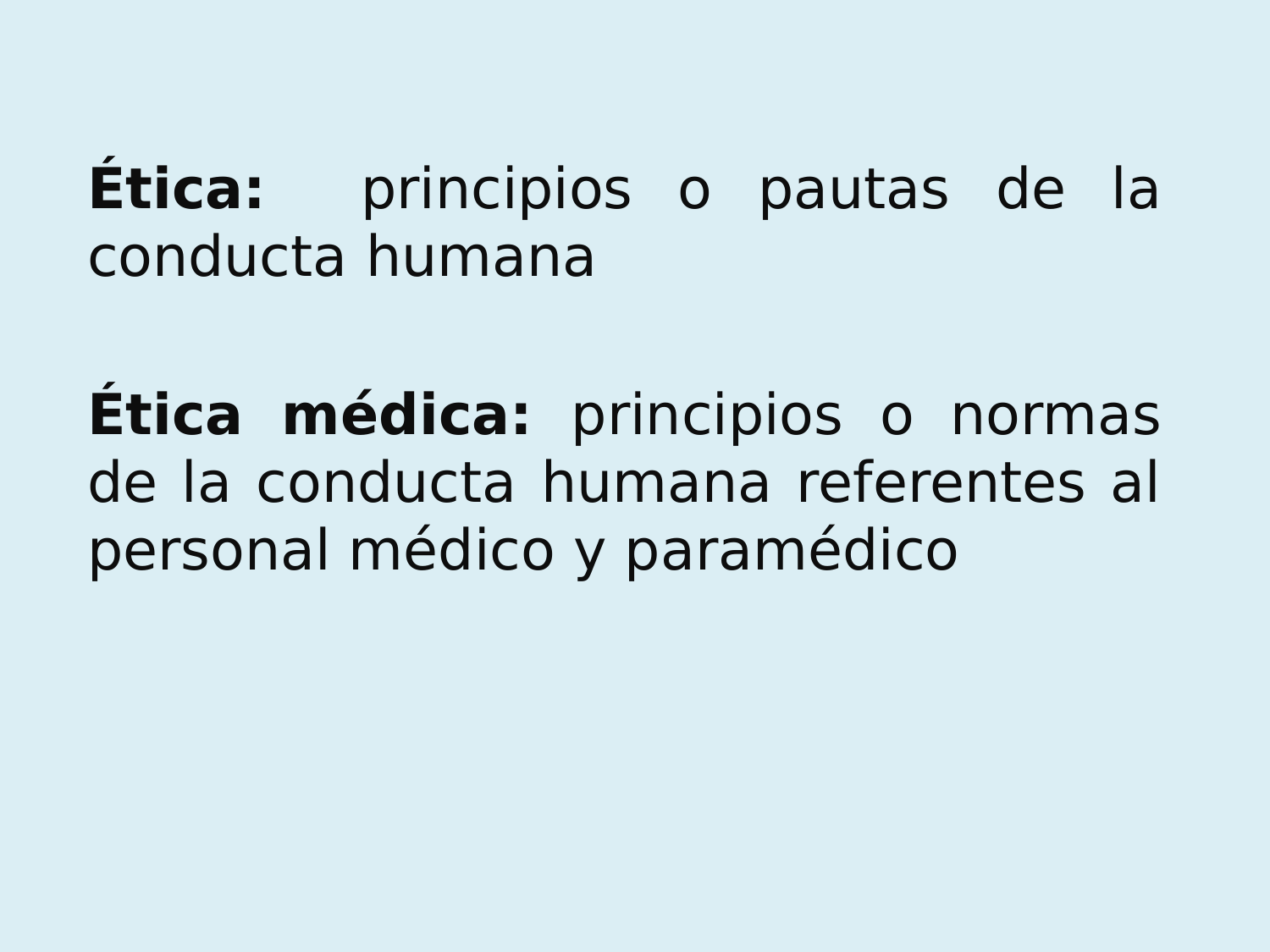

Ética:  principios o pautas de la conducta humana

Ética médica: principios o normas de la conducta humana referentes al personal médico y paramédico